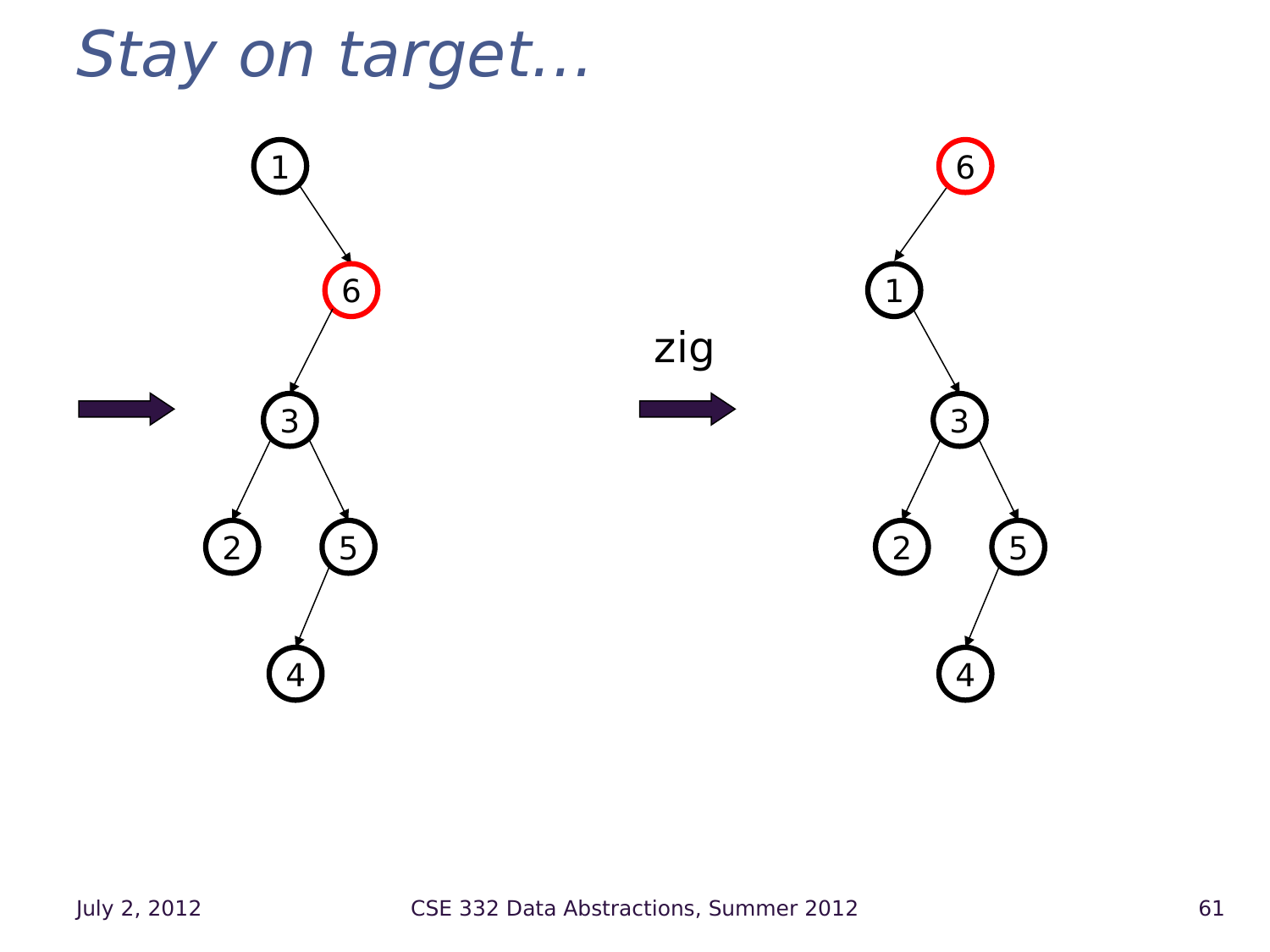

# Stay on target…
1
6
3
2
5
4
6
1
3
2
5
4
zig

July 2, 2012
CSE 332 Data Abstractions, Summer 2012
61